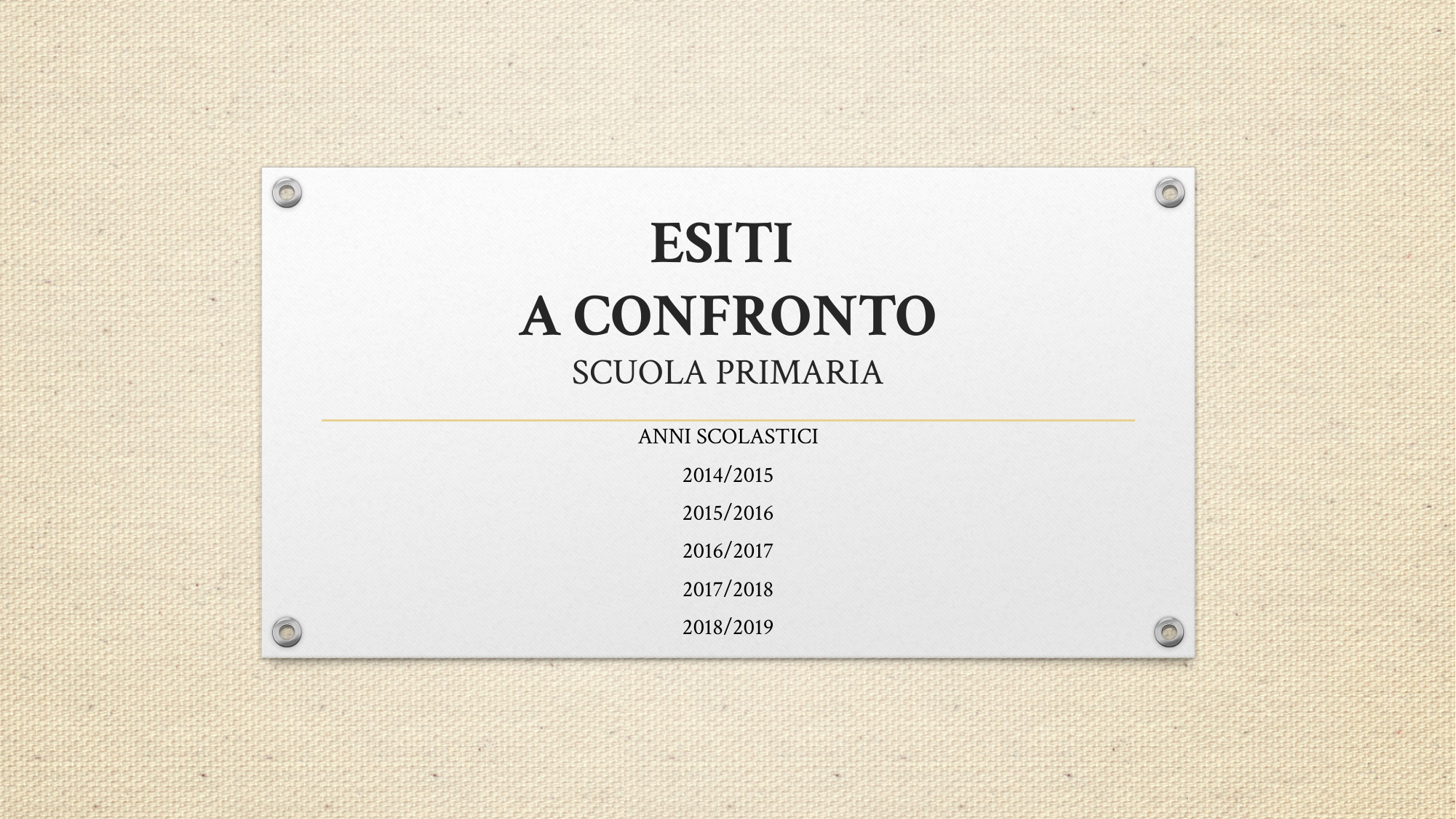

# ESITI A CONFRONTO SCUOLA PRIMARIA
ANNI SCOLASTICI
2014/2015
2015/2016
2016/2017
2017/2018
2018/2019